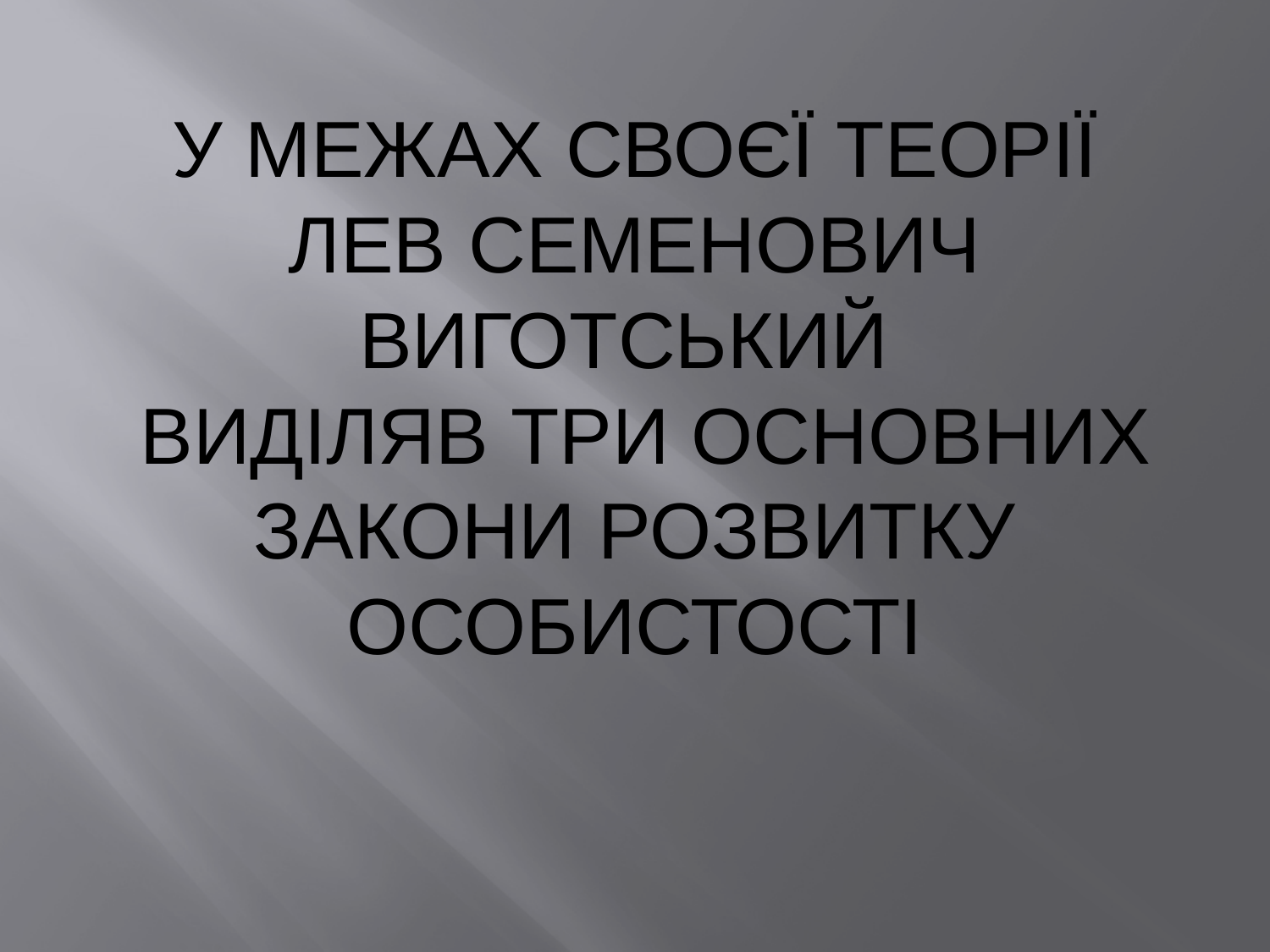

# У межах СВОЄЇ теорії Лев Семенович ВИГОТСЬКИЙ виділяВ три основних закони розвитку особистостІ